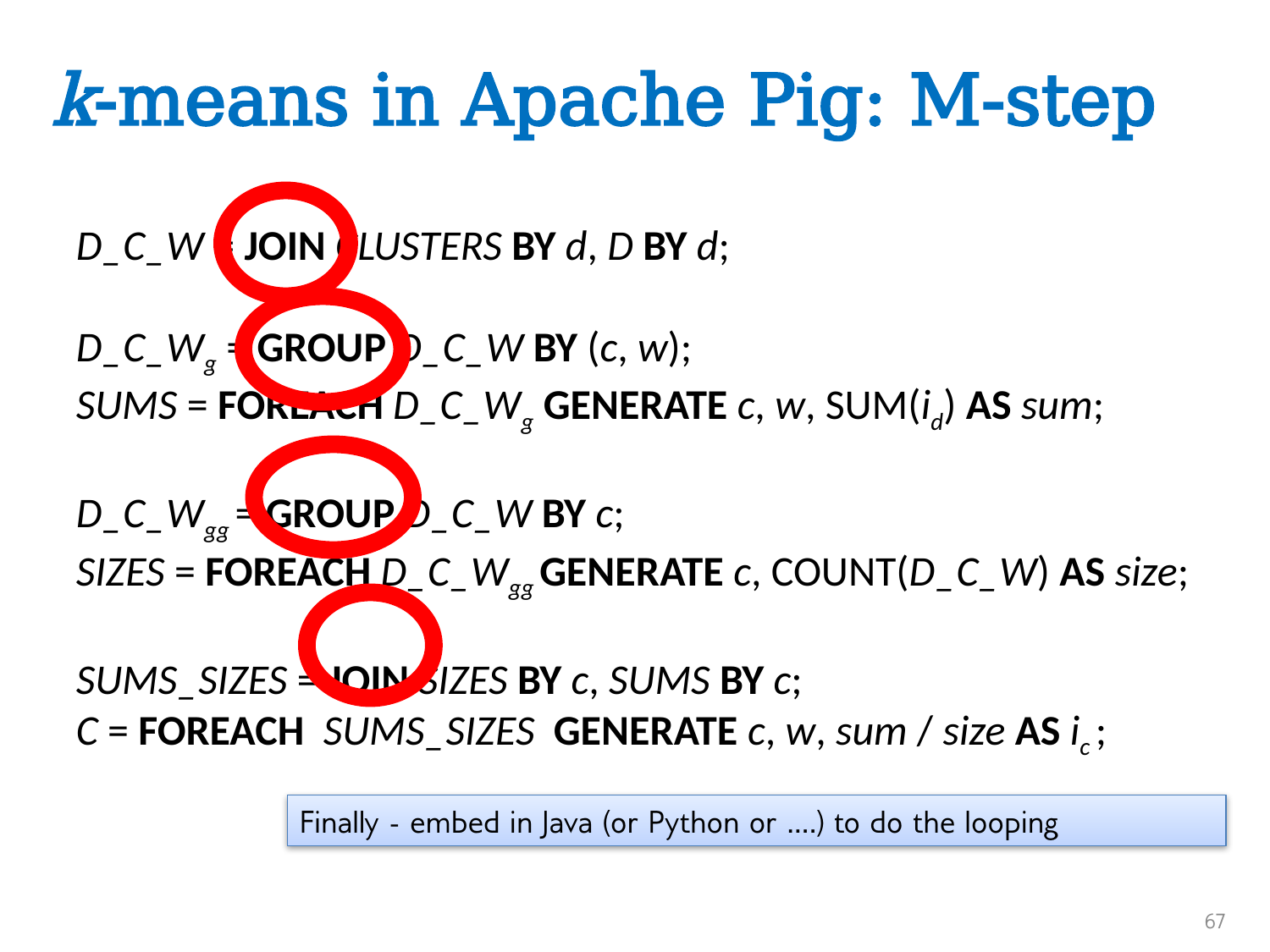

# k-means in Apache Pig: M-step

D_C_W = JOIN CLUSTERS BY d, D BY d;

D_C_Wg = GROUP D_C_W BY (c, w);
SUMS = FOREACH D_C_Wg GENERATE c, w, SUM(id) AS sum;

D_C_Wgg = GROUP D_C_W BY c;
SIZES = FOREACH D_C_Wgg GENERATE c, COUNT(D_C_W) AS size;

SUMS_SIZES = JOIN SIZES BY c, SUMS BY c;
C = FOREACH  SUMS_SIZES  GENERATE c, w, sum / size AS ic ;

Finally - embed in Java (or Python or ….) to do the looping
67